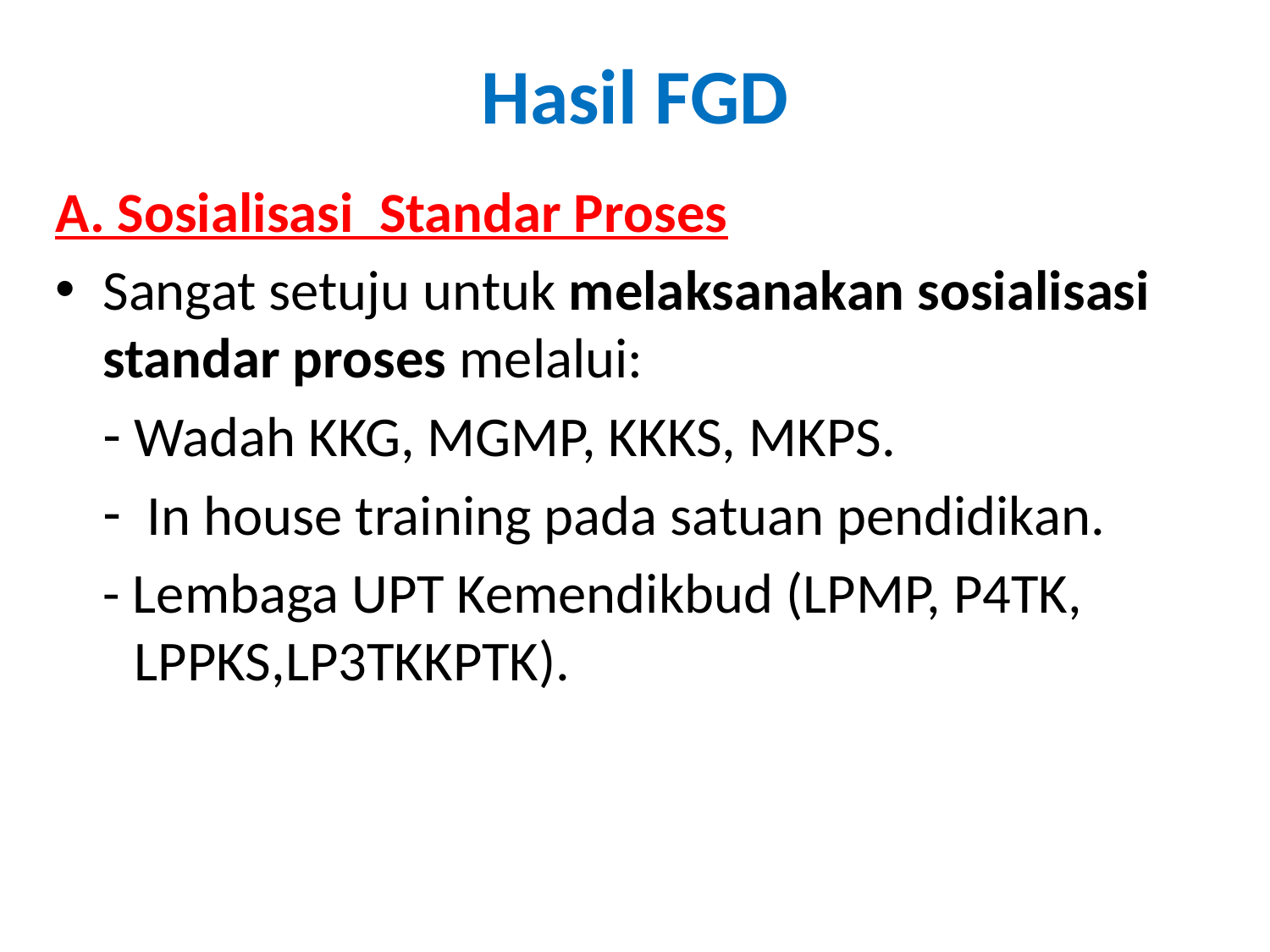

# Hasil FGD
A. Sosialisasi  Standar Proses
Sangat setuju untuk melaksanakan sosialisasi standar proses melalui:
Wadah KKG, MGMP, KKKS, MKPS.
 In house training pada satuan pendidikan.
- Lembaga UPT Kemendikbud (LPMP, P4TK, LPPKS,LP3TKKPTK).